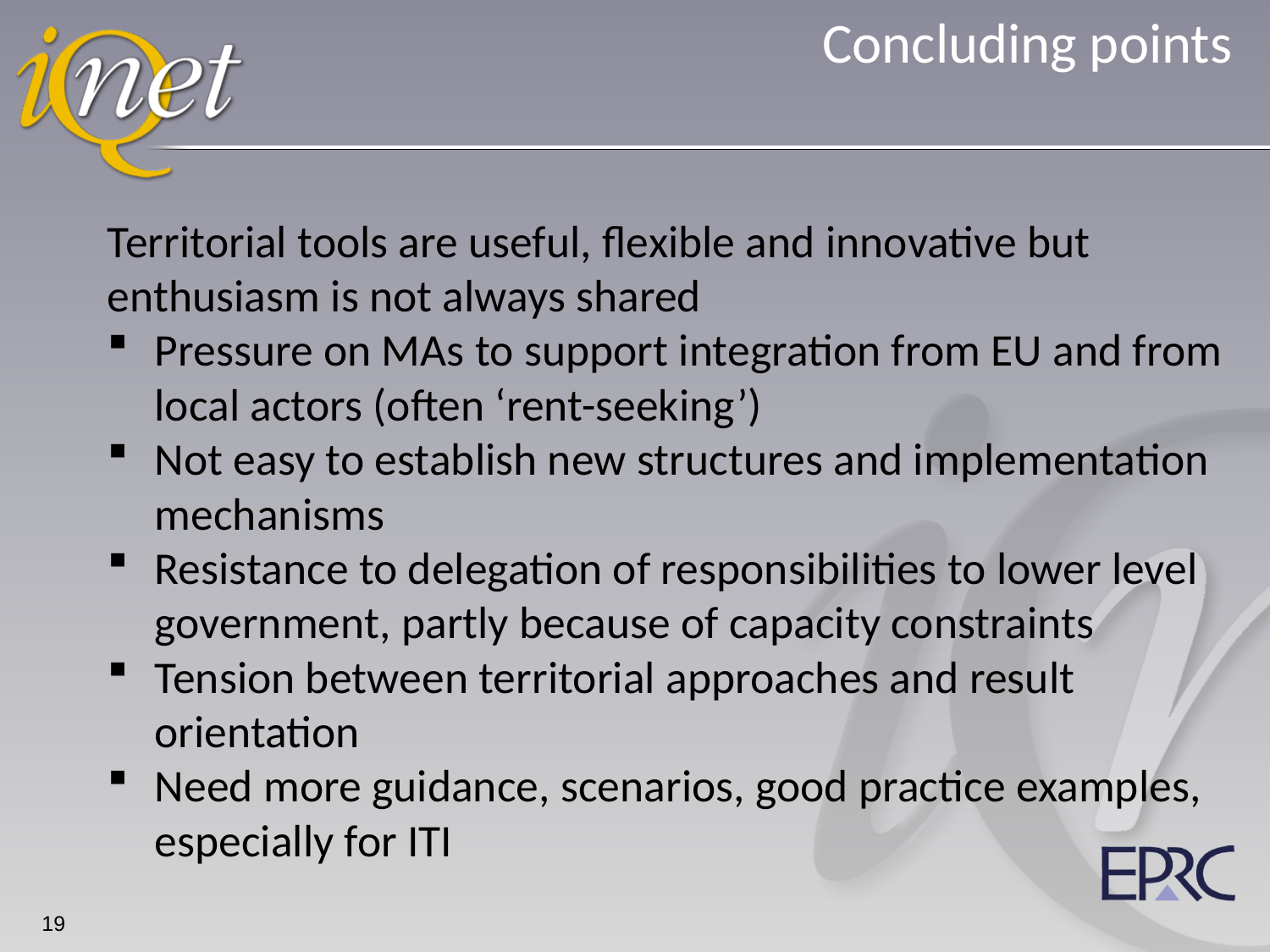

# Concluding points
Territorial tools are useful, flexible and innovative but enthusiasm is not always shared
Pressure on MAs to support integration from EU and from local actors (often ‘rent-seeking’)
Not easy to establish new structures and implementation mechanisms
Resistance to delegation of responsibilities to lower level government, partly because of capacity constraints
Tension between territorial approaches and result orientation
Need more guidance, scenarios, good practice examples, especially for ITI
19